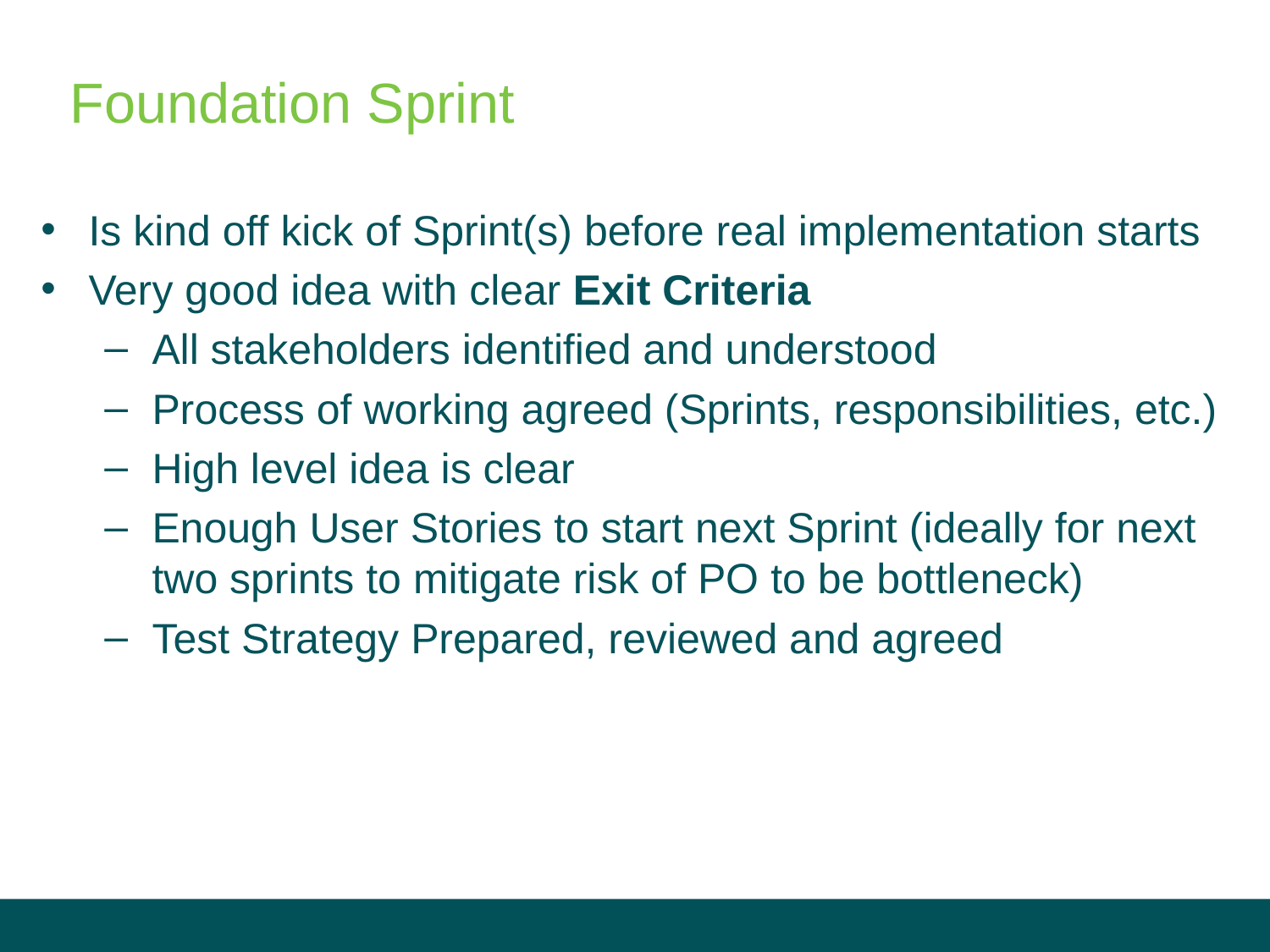

# Foundation Sprint
Is kind off kick of Sprint(s) before real implementation starts
Very good idea with clear Exit Criteria
All stakeholders identified and understood
Process of working agreed (Sprints, responsibilities, etc.)
High level idea is clear
Enough User Stories to start next Sprint (ideally for next two sprints to mitigate risk of PO to be bottleneck)
Test Strategy Prepared, reviewed and agreed